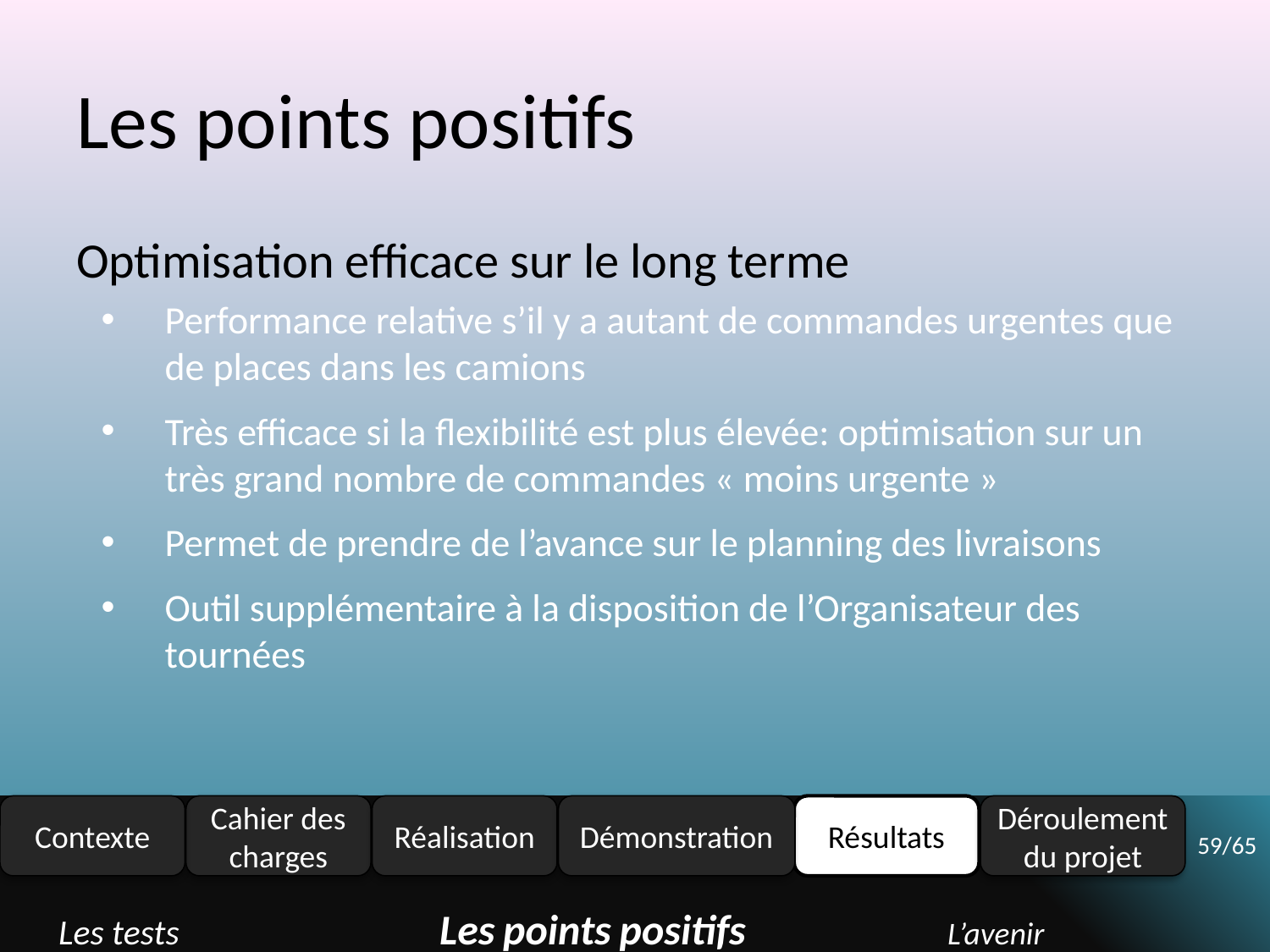

# Les points positifs
Optimisation efficace sur le long terme
Performance relative s’il y a autant de commandes urgentes que de places dans les camions
Très efficace si la flexibilité est plus élevée: optimisation sur un très grand nombre de commandes « moins urgente »
Permet de prendre de l’avance sur le planning des livraisons
Outil supplémentaire à la disposition de l’Organisateur des tournées

Contexte
Cahier des charges
Réalisation
Résultats
Déroulement du projet
Démonstration
59/65
Les tests			Les points positifs		L’avenir